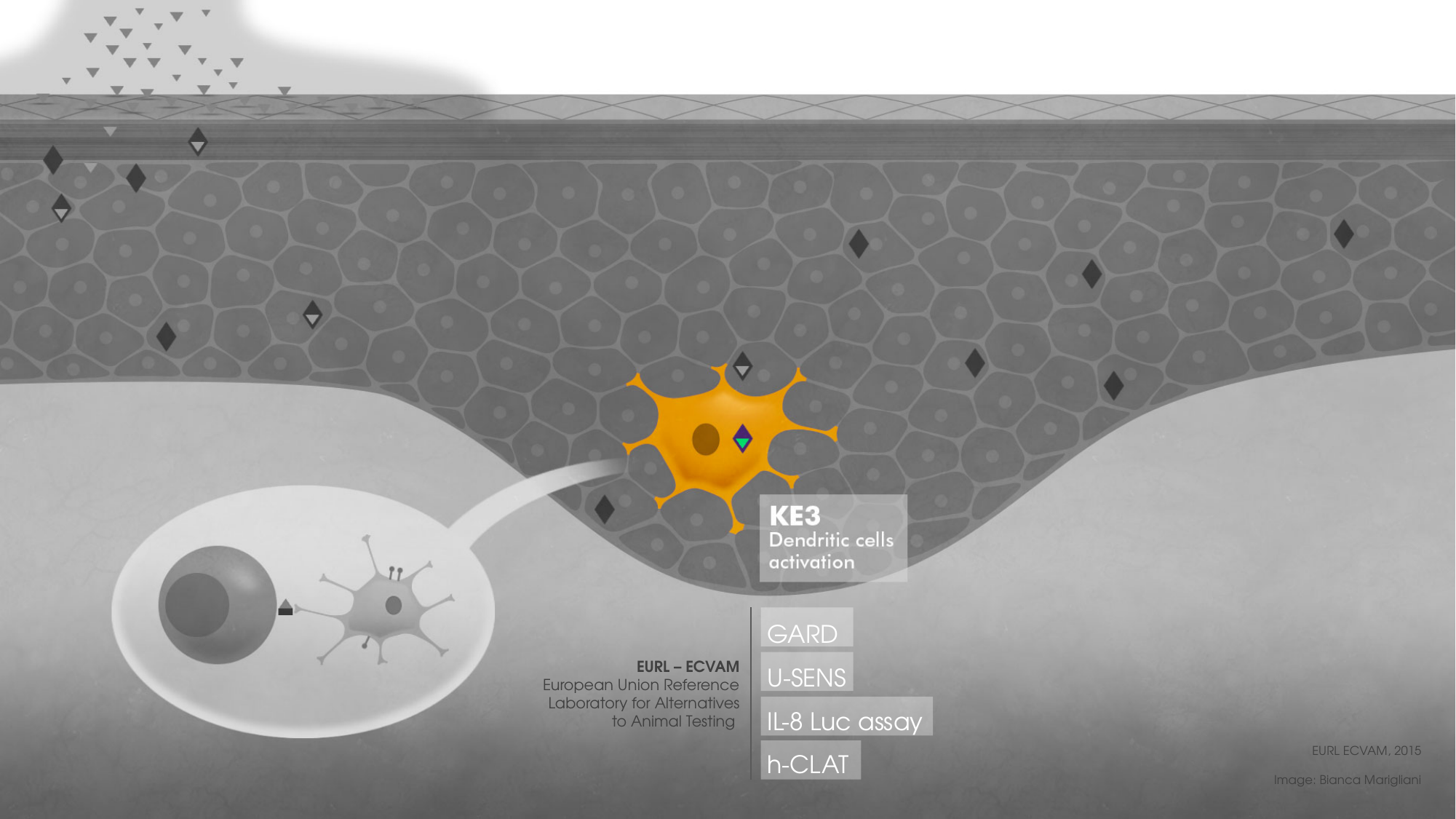

GARD
U-SENS
IL-8 Luc assay
h-CLAT

EURL – ECVAM
European Union Reference
Laboratory for Alternatives
to Animal Testing

EURL ECVAM, 2015

Image: Bianca Marigliani